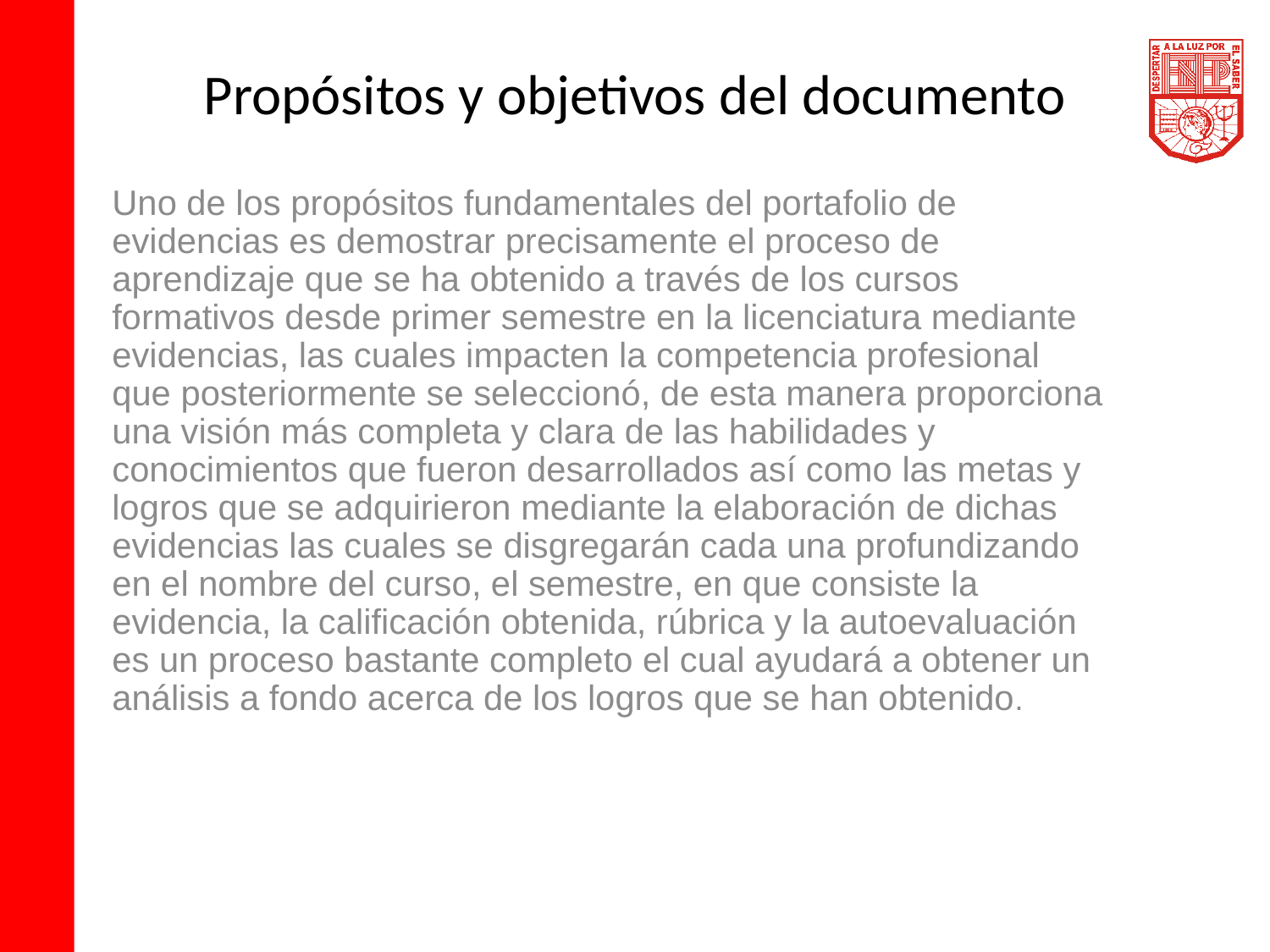

# Propósitos y objetivos del documento
Uno de los propósitos fundamentales del portafolio de evidencias es demostrar precisamente el proceso de aprendizaje que se ha obtenido a través de los cursos formativos desde primer semestre en la licenciatura mediante evidencias, las cuales impacten la competencia profesional que posteriormente se seleccionó, de esta manera proporciona una visión más completa y clara de las habilidades y conocimientos que fueron desarrollados así como las metas y logros que se adquirieron mediante la elaboración de dichas evidencias las cuales se disgregarán cada una profundizando en el nombre del curso, el semestre, en que consiste la evidencia, la calificación obtenida, rúbrica y la autoevaluación es un proceso bastante completo el cual ayudará a obtener un análisis a fondo acerca de los logros que se han obtenido.